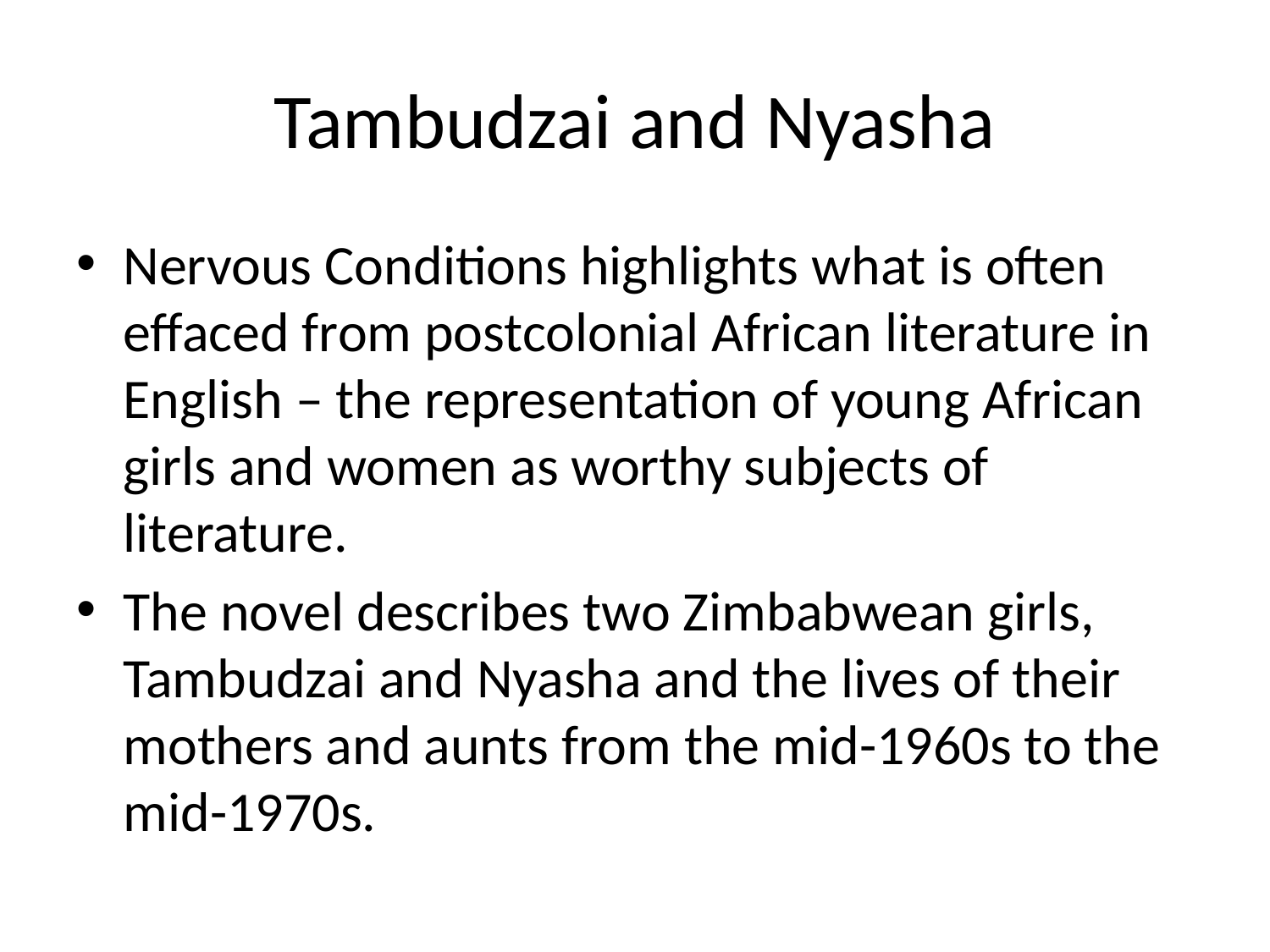

# Tambudzai and Nyasha
Nervous Conditions highlights what is often effaced from postcolonial African literature in English – the representation of young African girls and women as worthy subjects of literature.
The novel describes two Zimbabwean girls, Tambudzai and Nyasha and the lives of their mothers and aunts from the mid-1960s to the mid-1970s.